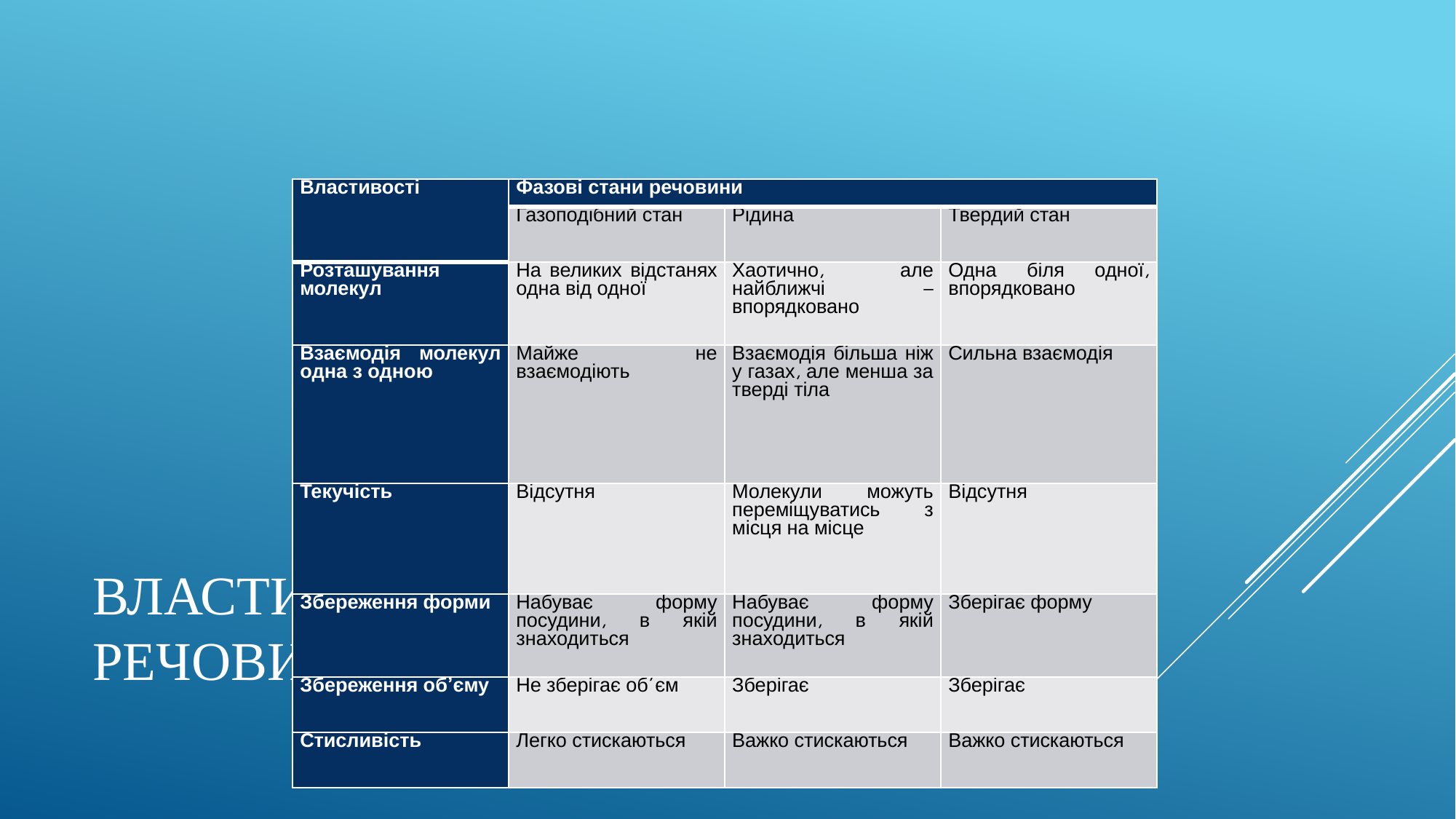

| Властивості | Фазові стани речовини |  |  |
| --- | --- | --- | --- |
|  | Газоподібний стан | Рідина | Твердий стан |
| Розташування молекул | На великих відстанях одна від одної | Хаотично, але найближчі – впорядковано | Одна біля одної, впорядковано |
| Взаємодія молекул одна з одною | Майже не взаємодіють | Взаємодія більша ніж у газах, але менша за тверді тіла | Сильна взаємодія |
| Текучість | Відсутня | Молекули можуть переміщуватись з місця на місце | Відсутня |
| Збереження форми | Набуває форму посудини, в якій знаходиться | Набуває форму посудини, в якій знаходиться | Зберігає форму |
| Збереження об’єму | Не зберігає об’єм | Зберігає | Зберігає |
| Стисливість | Легко стискаються | Важко стискаються | Важко стискаються |
# Властивості агрегатних станів речовини